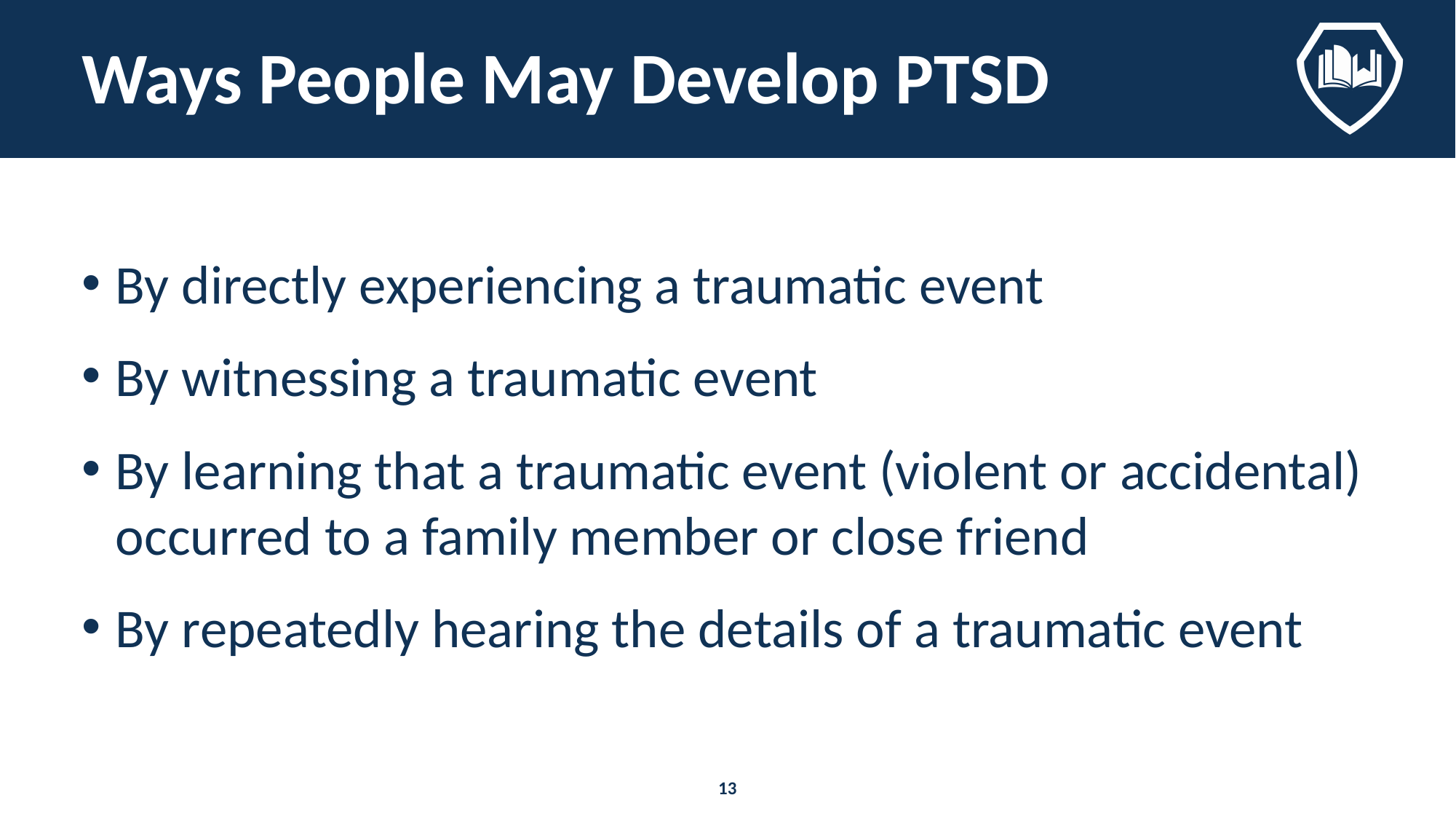

# Ways People May Develop PTSD
By directly experiencing a traumatic event
By witnessing a traumatic event
By learning that a traumatic event (violent or accidental) occurred to a family member or close friend
By repeatedly hearing the details of a traumatic event